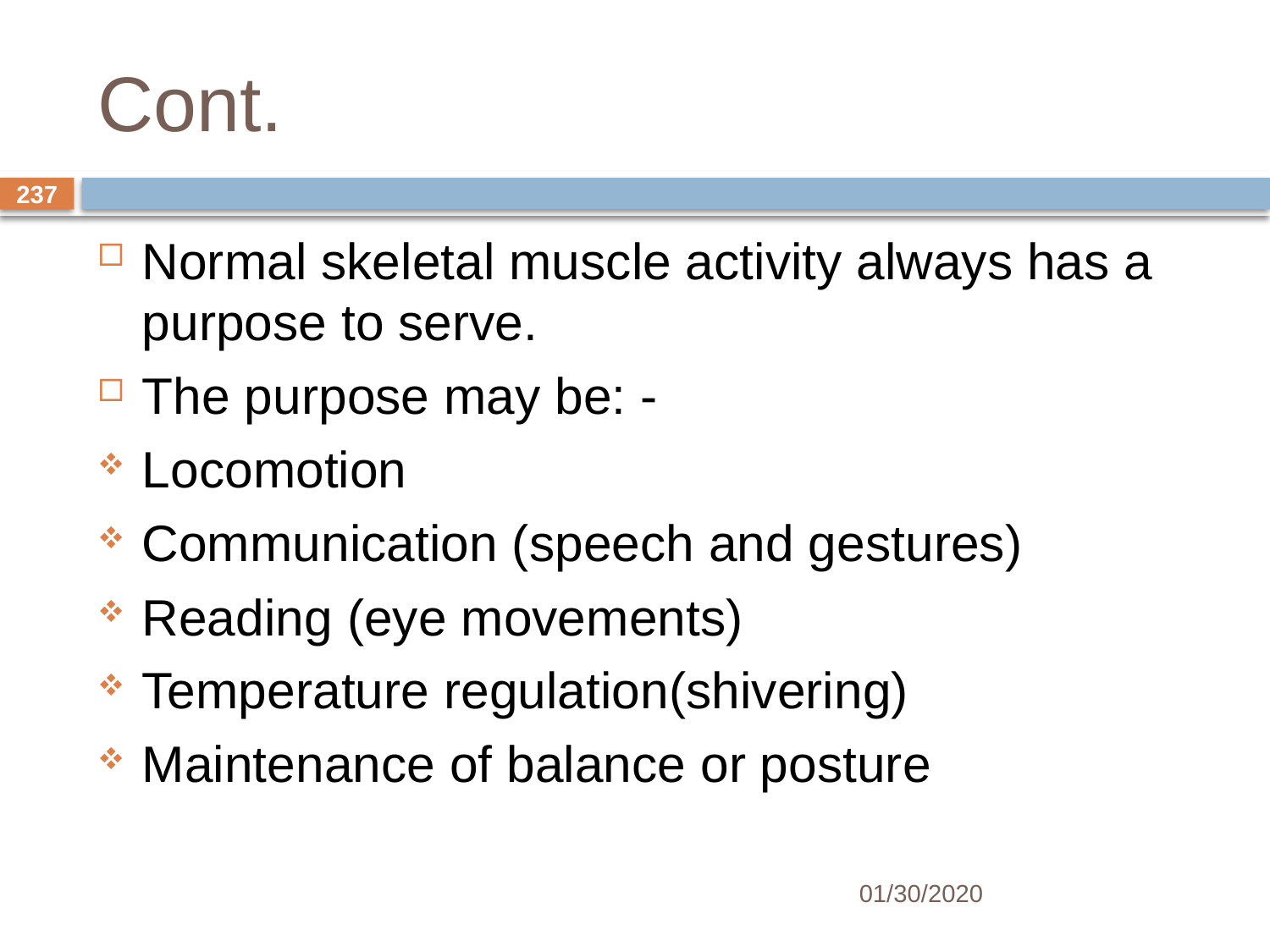

# Cont.
237
Normal skeletal muscle activity always has a purpose to serve.
The purpose may be: -
Locomotion
Communication (speech and gestures)
Reading (eye movements)
Temperature regulation(shivering)
Maintenance of balance or posture

01/30/2020